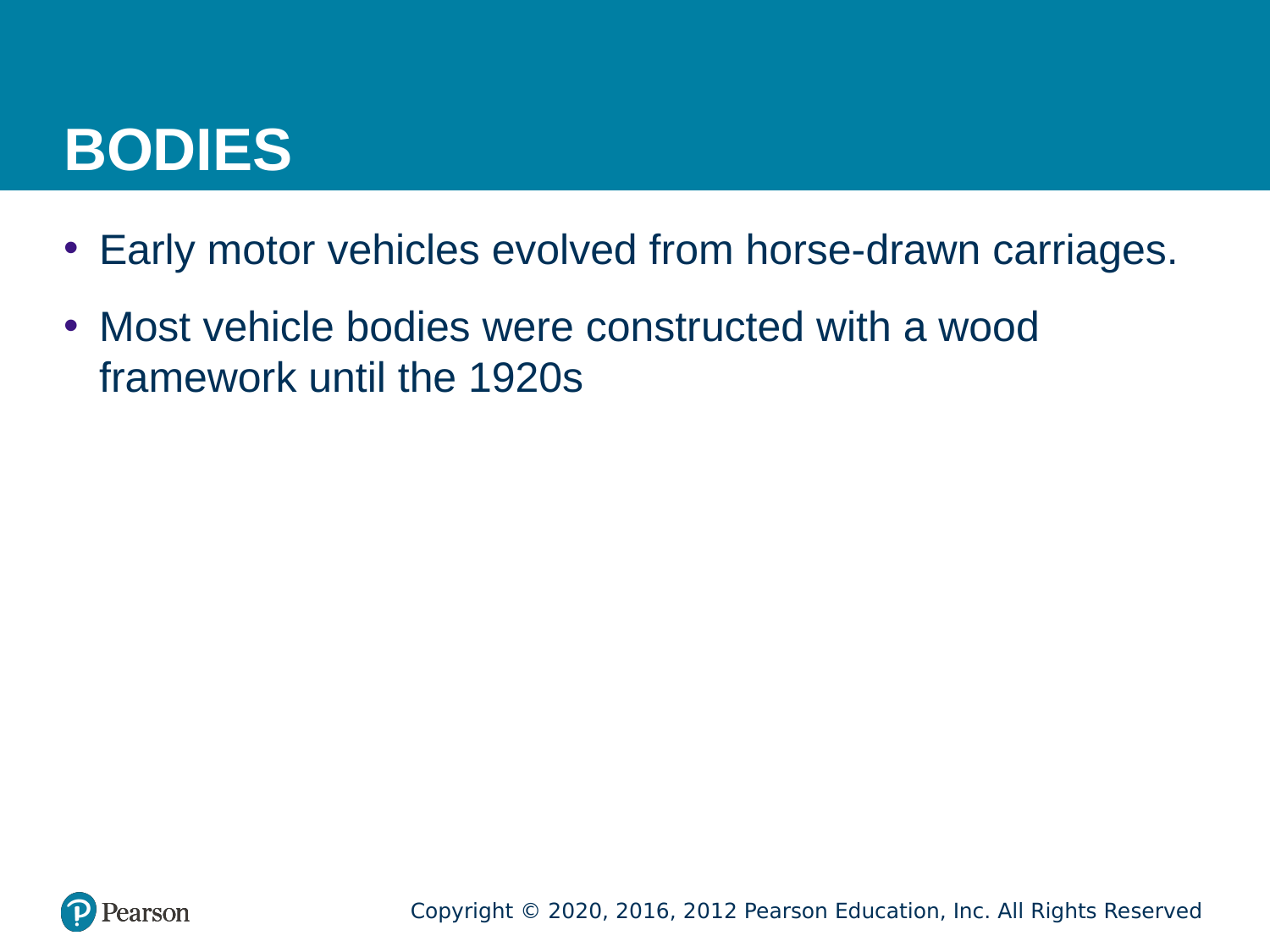

# BODIES
Early motor vehicles evolved from horse-drawn carriages.
Most vehicle bodies were constructed with a wood framework until the 1920s